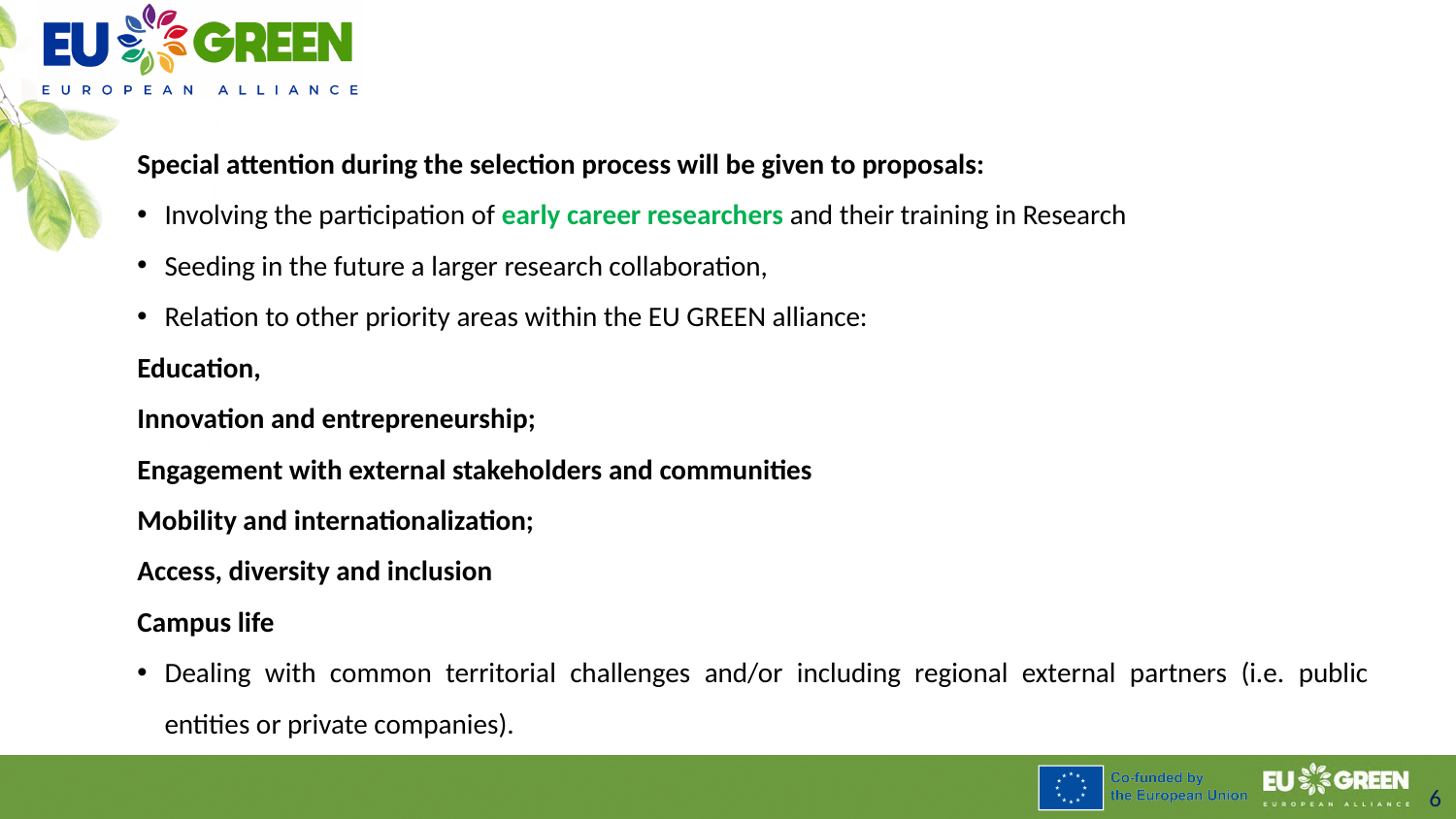

Special attention during the selection process will be given to proposals:
Involving the participation of early career researchers and their training in Research
Seeding in the future a larger research collaboration,
Relation to other priority areas within the EU GREEN alliance:
Education,
Innovation and entrepreneurship;
Engagement with external stakeholders and communities
Mobility and internationalization;
Access, diversity and inclusion
Campus life
Dealing with common territorial challenges and/or including regional external partners (i.e. public entities or private companies).
6